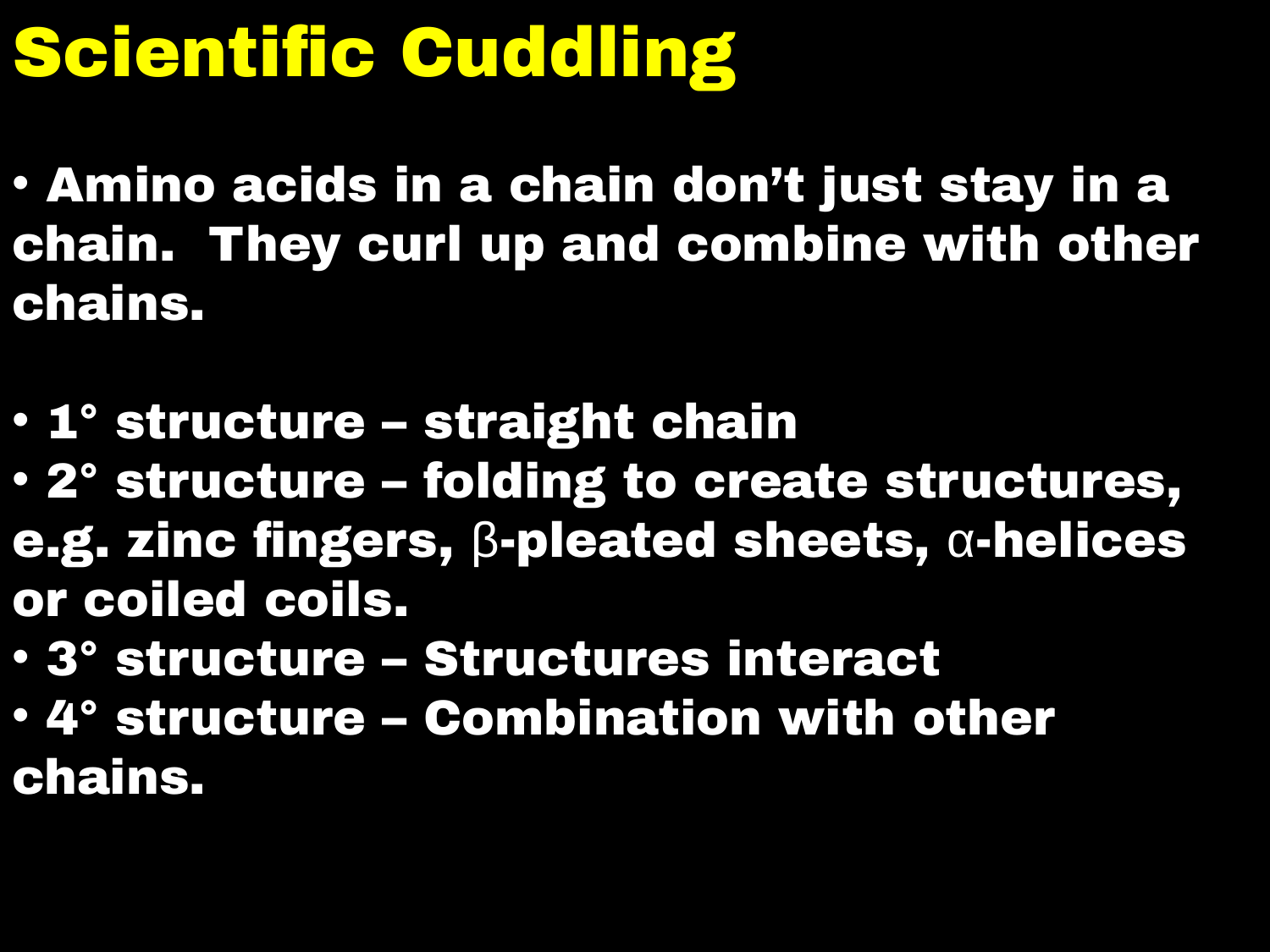

Scientific Cuddling
 Amino acids in a chain don’t just stay in a chain.  They curl up and combine with other chains.

 1° structure – straight chain
 2° structure – folding to create structures, e.g. zinc fingers, β-pleated sheets, α-helices or coiled coils.
 3° structure – Structures interact
 4° structure – Combination with other chains.